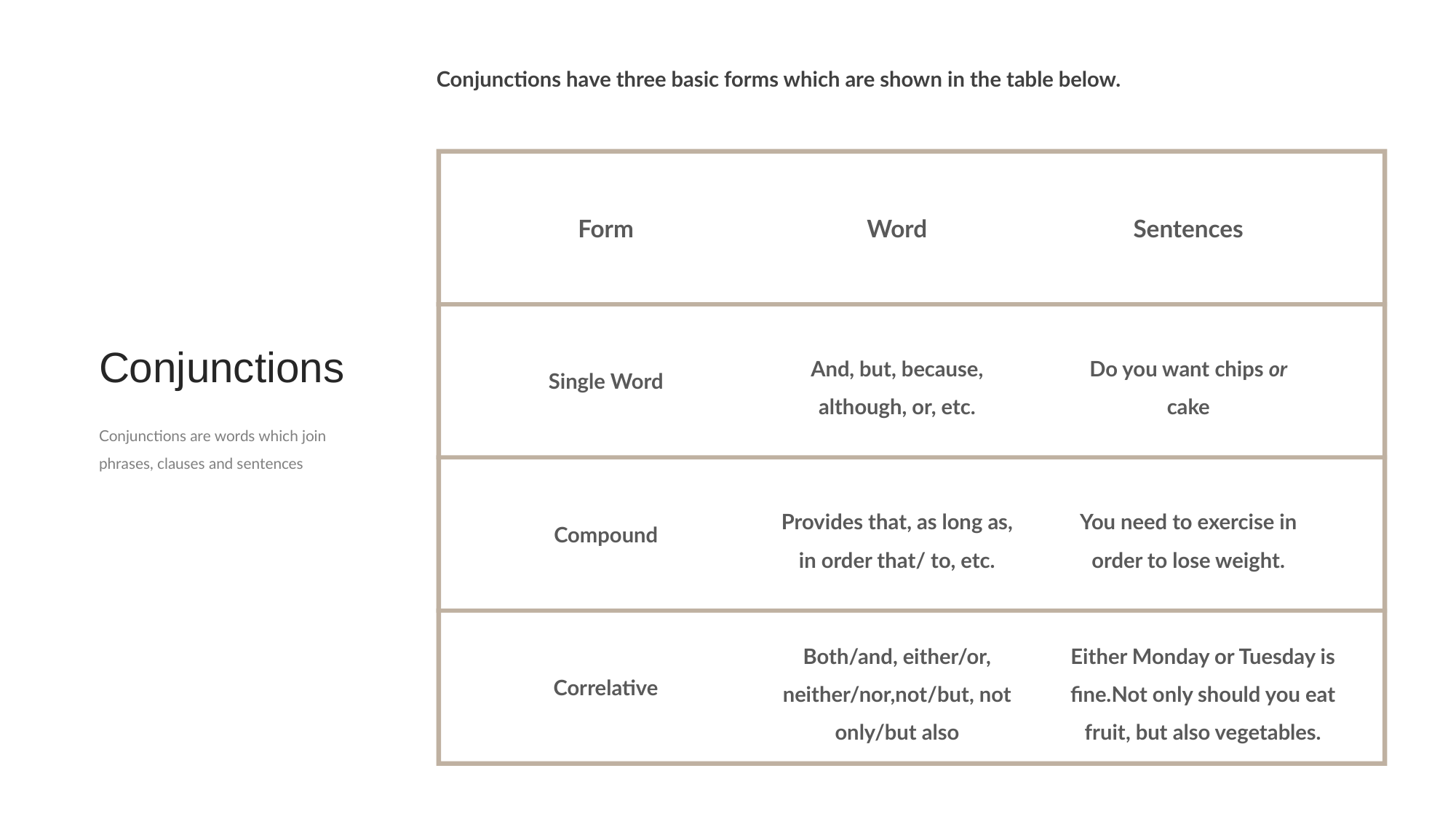

Conjunctions have three basic forms which are shown in the table below.

Form
Word
Sentences

Do you want chips or cake
And, but, because, although, or, etc.
Single Word

Provides that, as long as, in order that/ to, etc.
You need to exercise in order to lose weight.
Compound

Both/and, either/or, neither/nor,not/but, not only/but also
Either Monday or Tuesday is fine.Not only should you eat fruit, but also vegetables.
Correlative
Conjunctions
Conjunctions are words which join phrases, clauses and sentences